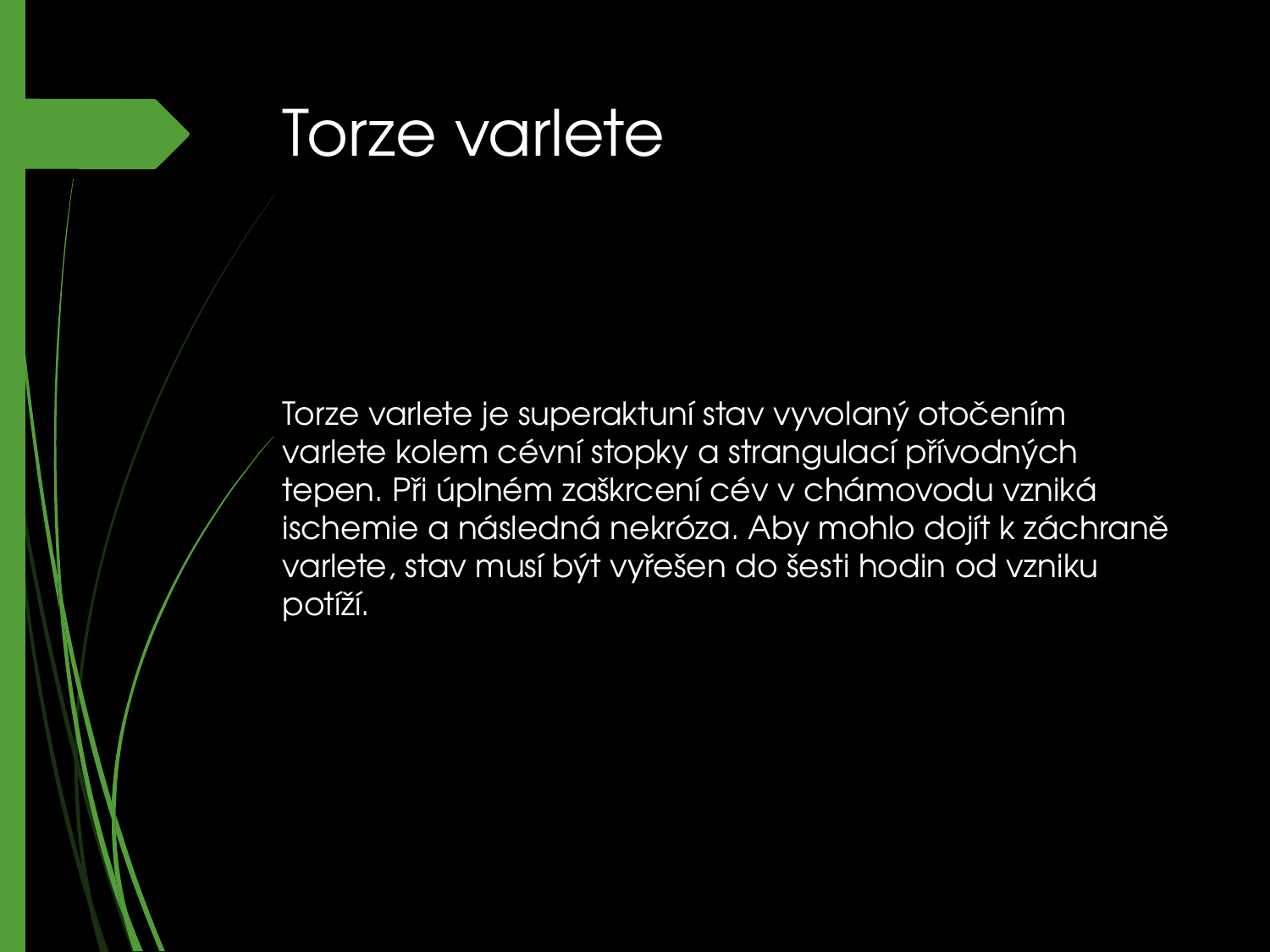

# Torze varlete
Torze varlete je superaktuní stav vyvolaný otočením varlete kolem cévní stopky a strangulací přívodných tepen. Při úplném zaškrcení cév v chámovodu vzniká ischemie a následná nekróza. Aby mohlo dojít k záchraně varlete, stav musí být vyřešen do šesti hodin od vzniku potíží.